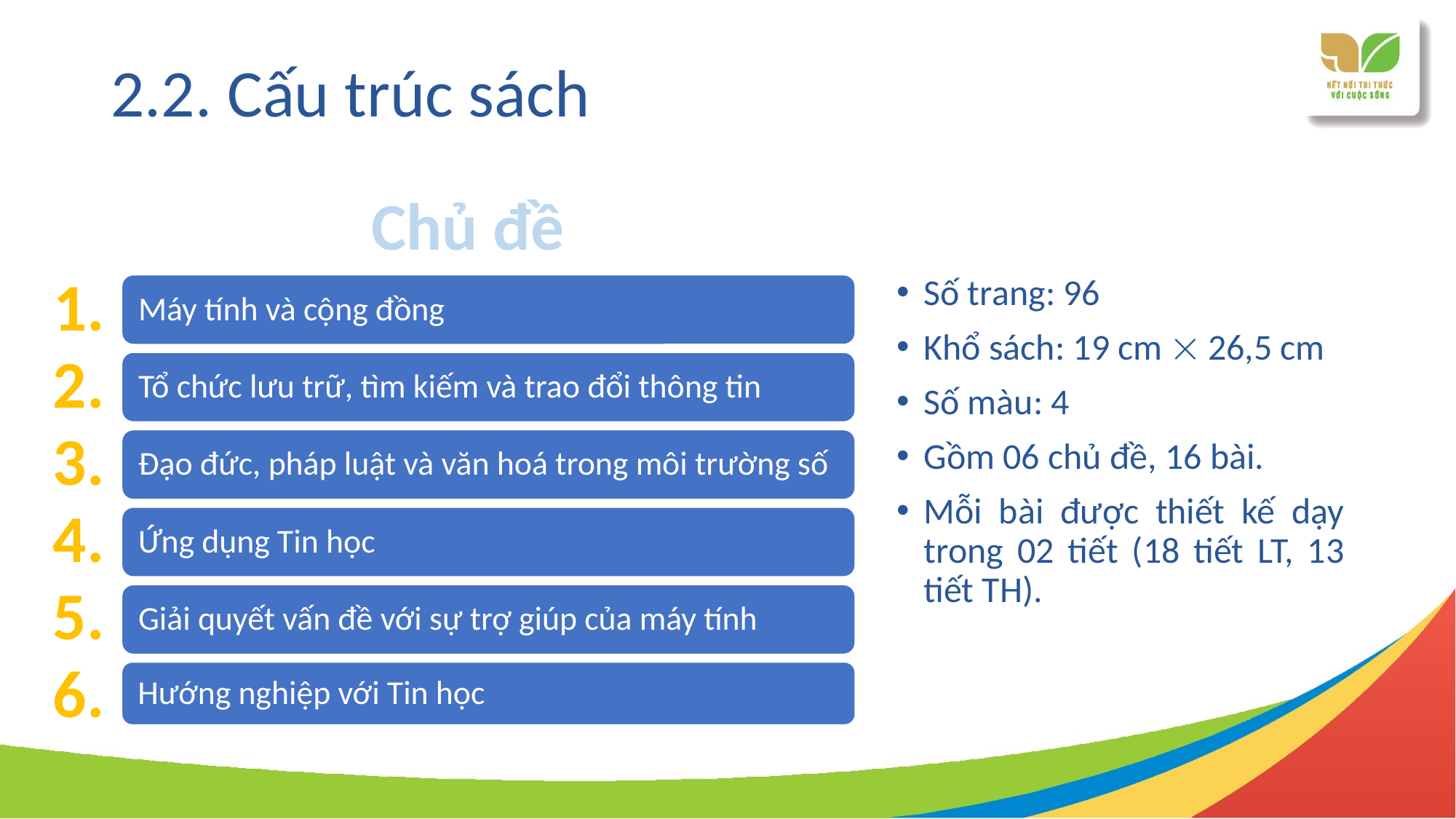

# 2.2. Cấu trúc sách
Chủ đề
Máy tính và cộng đồng
Tổ chức lưu trữ, tìm kiếm và trao đổi thông tin
Đạo đức, pháp luật và văn hoá trong môi trường số
Ứng dụng Tin học
Giải quyết vấn đề với sự trợ giúp của máy tính
Hướng nghiệp với Tin học
1.
Số trang: 96
Khổ sách: 19 cm × 26,5 cm
Số màu: 4
Gồm 06 chủ đề, 16 bài.
Mỗi bài được thiết kế dạy trong 02 tiết (18 tiết LT, 13 tiết TH).

2.
3.
4.
5.
6.